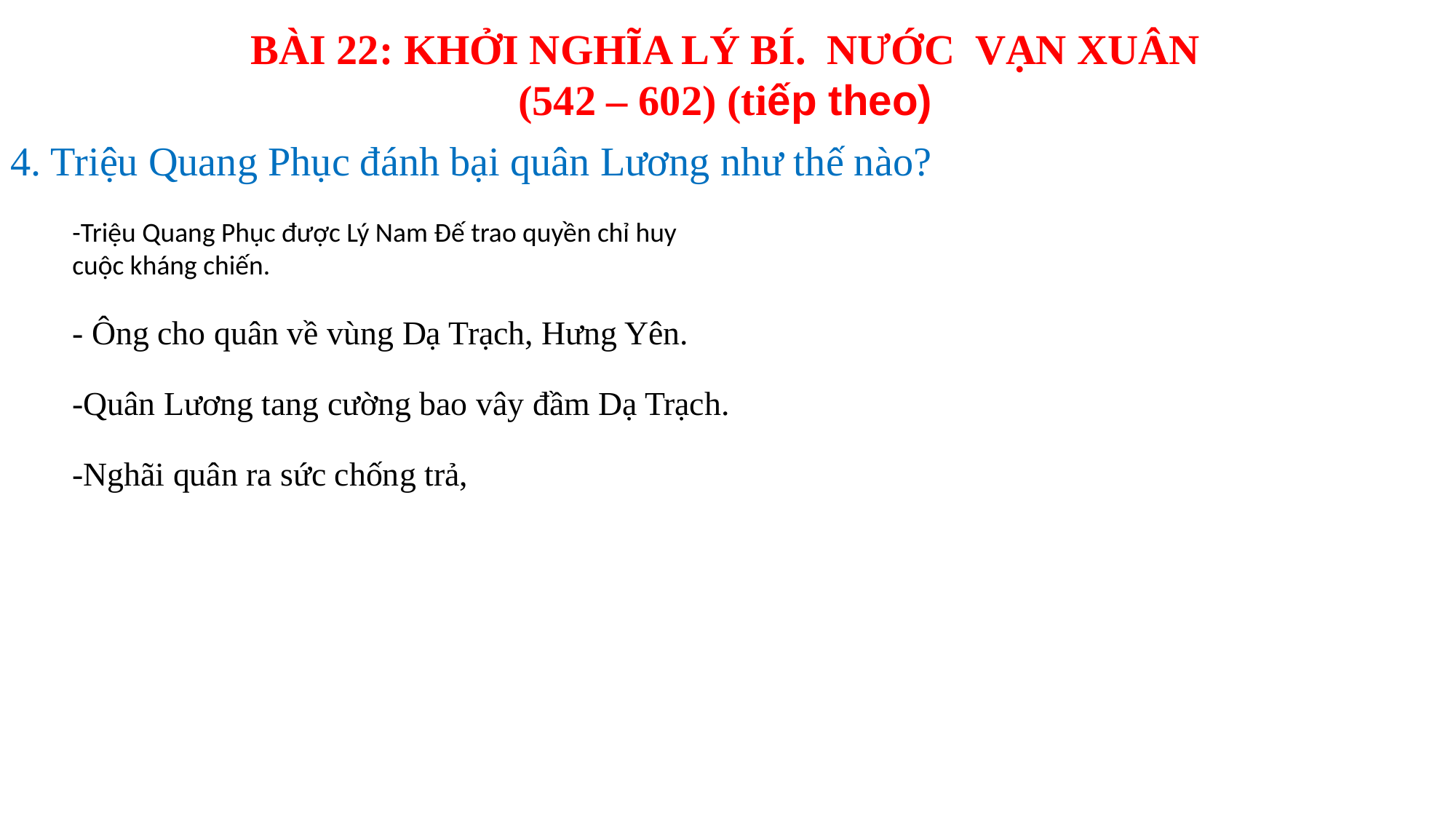

BÀI 22: KHỞI NGHĨA LÝ BÍ.  NƯỚC  VẠN XUÂN (542 – 602) (tiếp theo)
4. Triệu Quang Phục đánh bại quân Lương như thế nào?
-Triệu Quang Phục được Lý Nam Đế trao quyền chỉ huy cuộc kháng chiến.
- Ông cho quân về vùng Dạ Trạch, Hưng Yên.
-Quân Lương tang cường bao vây đầm Dạ Trạch.
-Nghãi quân ra sức chống trả,